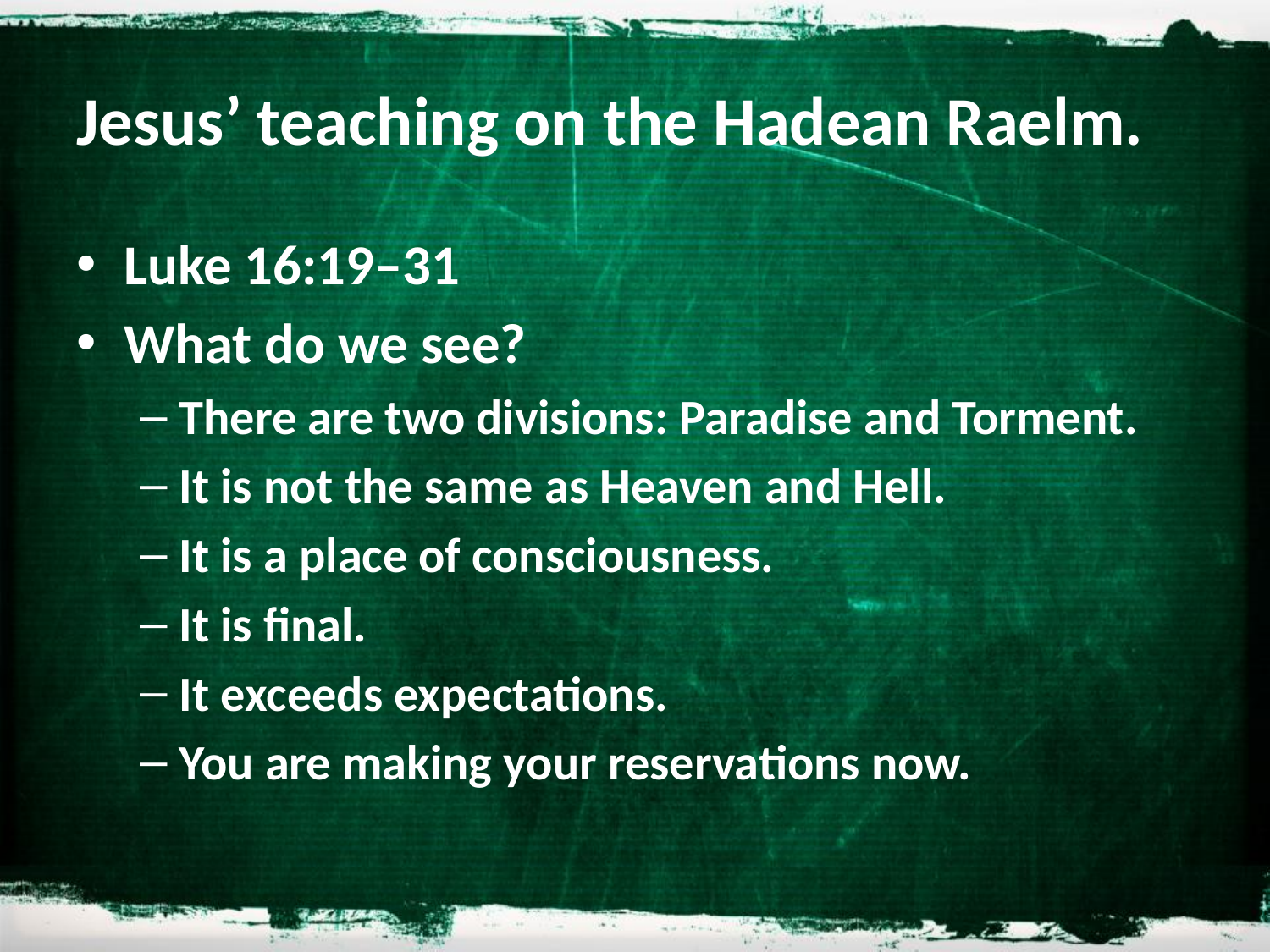

# Jesus’ teaching on the Hadean Raelm.
Luke 16:19–31
What do we see?
There are two divisions: Paradise and Torment.
It is not the same as Heaven and Hell.
It is a place of consciousness.
It is final.
It exceeds expectations.
You are making your reservations now.